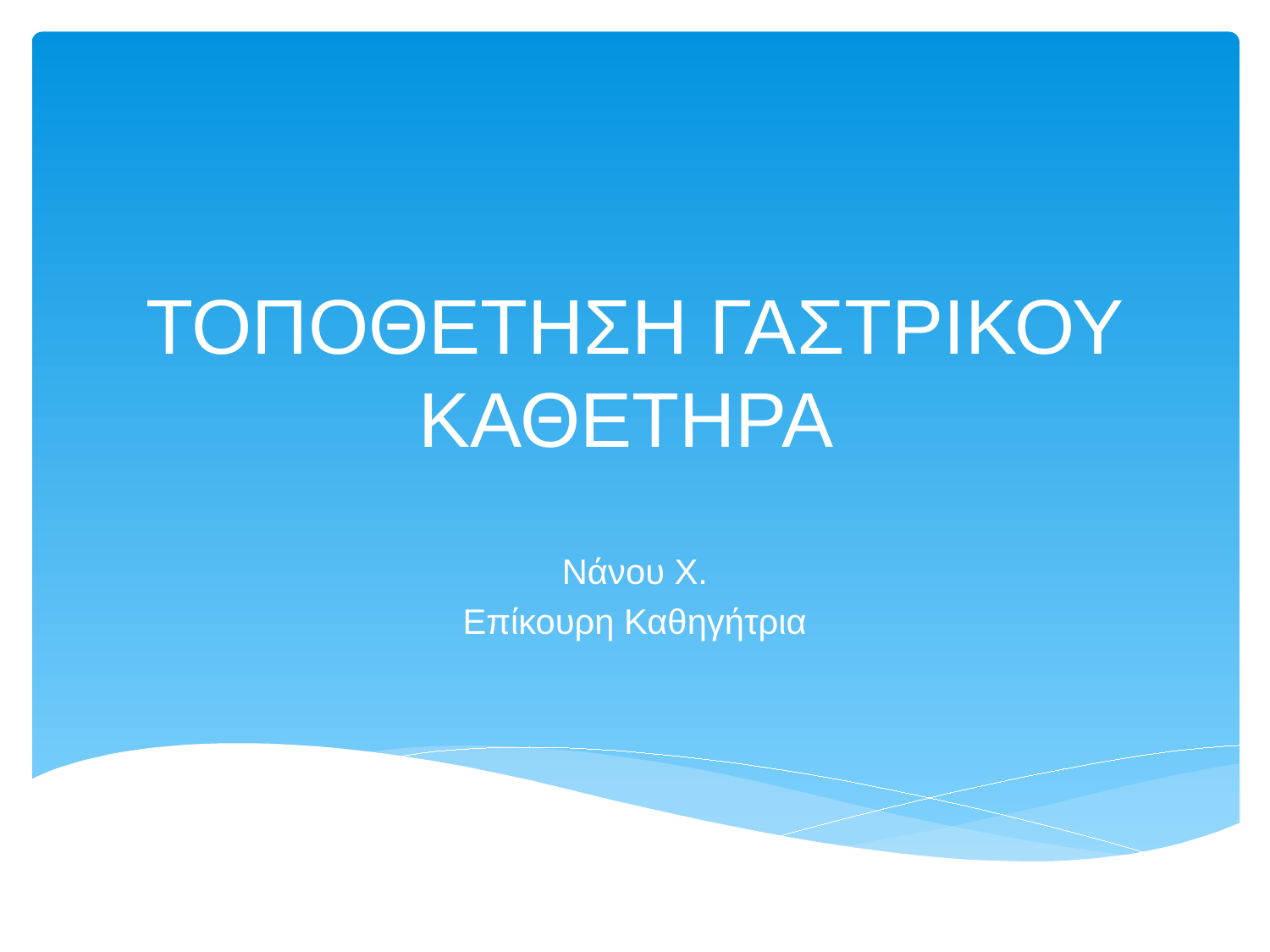

# ΤΟΠΟΘΕΤΗΣΗ ΓΑΣΤΡΙΚΟΥ ΚΑΘΕΤΗΡΑ

Νάνου Χ.
Επίκουρη Καθηγήτρια